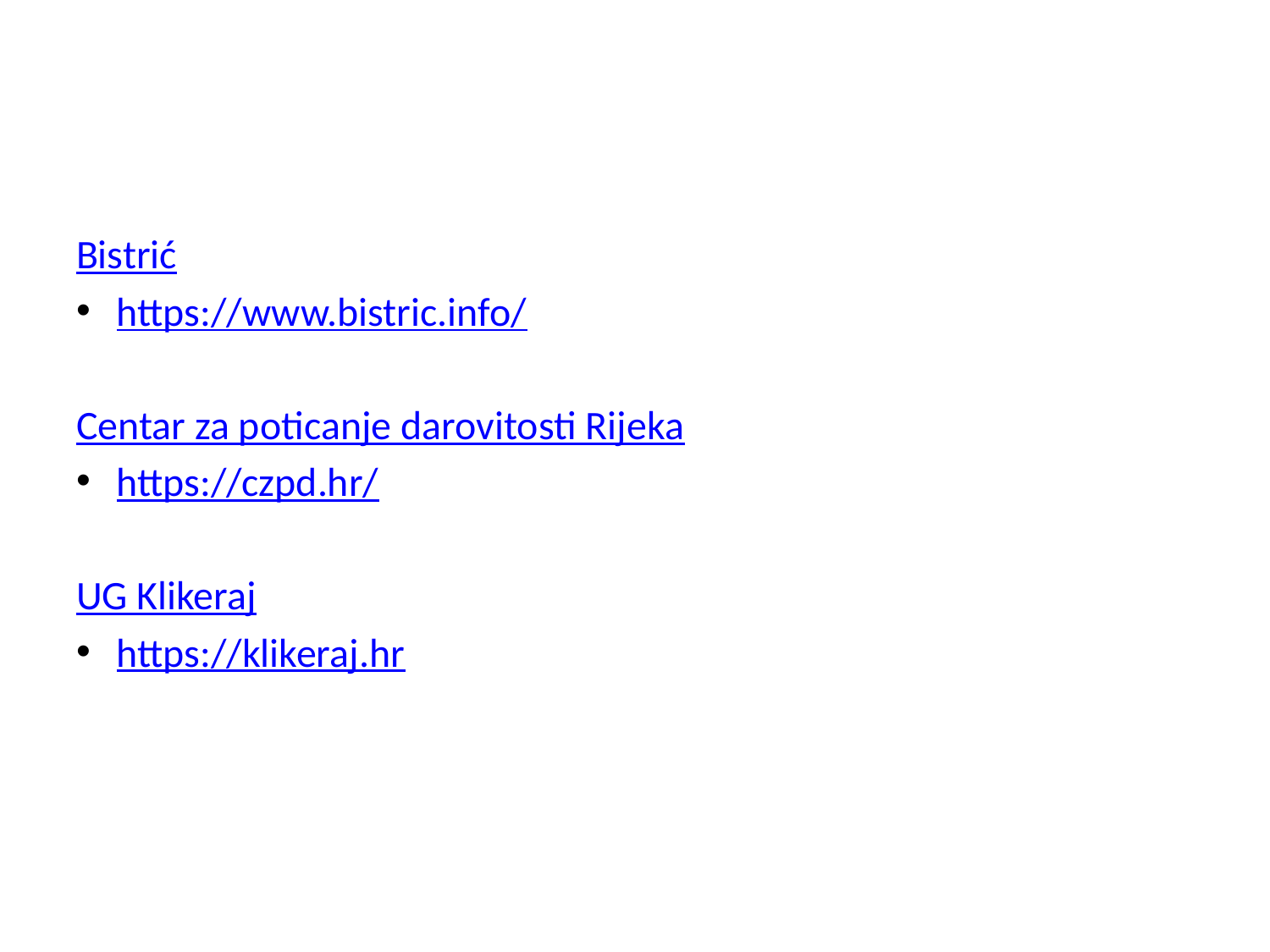

#
Bistrić
https://www.bistric.info/

Centar za poticanje darovitosti Rijeka
https://czpd.hr/

UG Klikeraj
https://klikeraj.hr